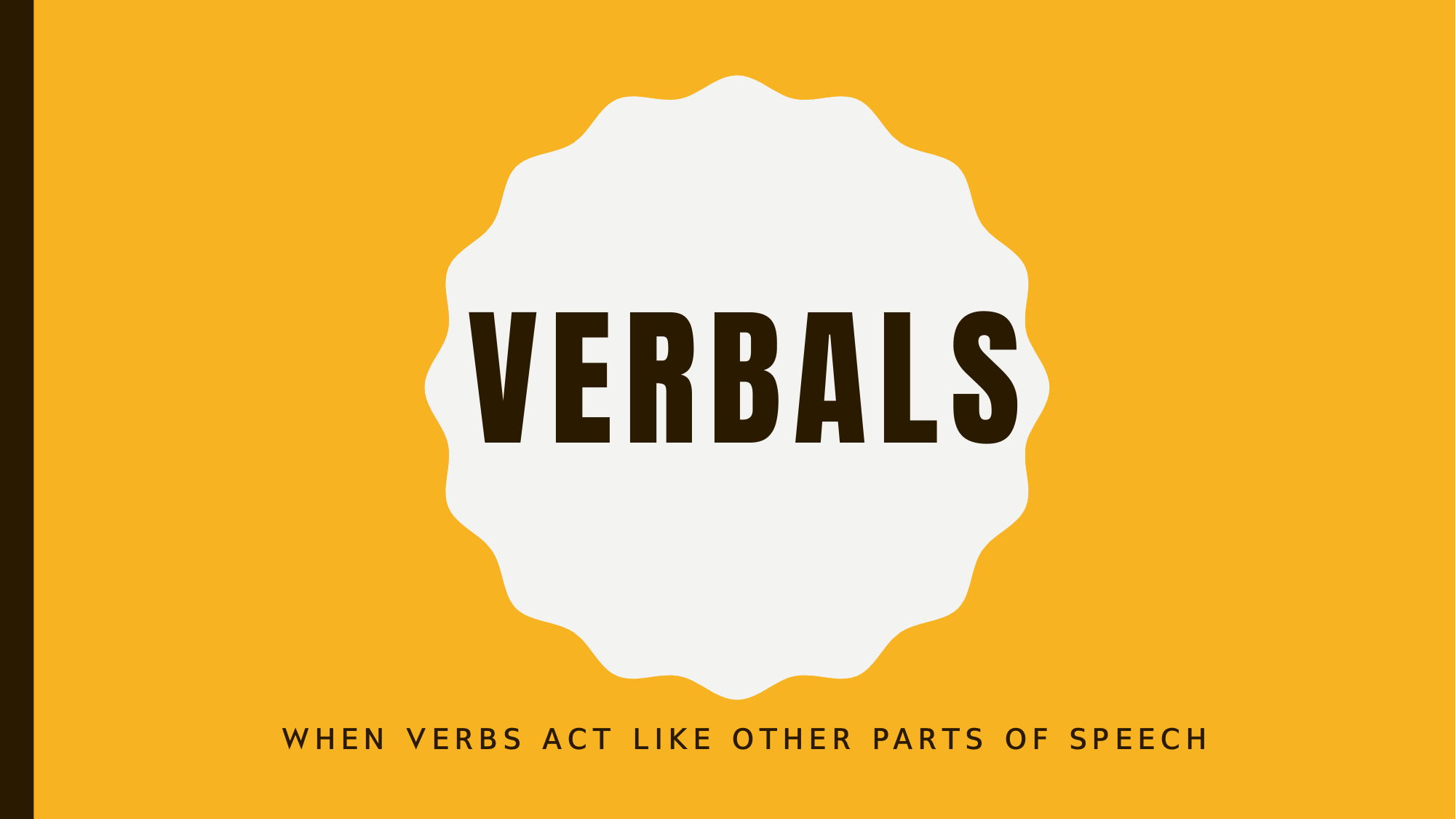

# Verbals
When verbs act like other parts of speech